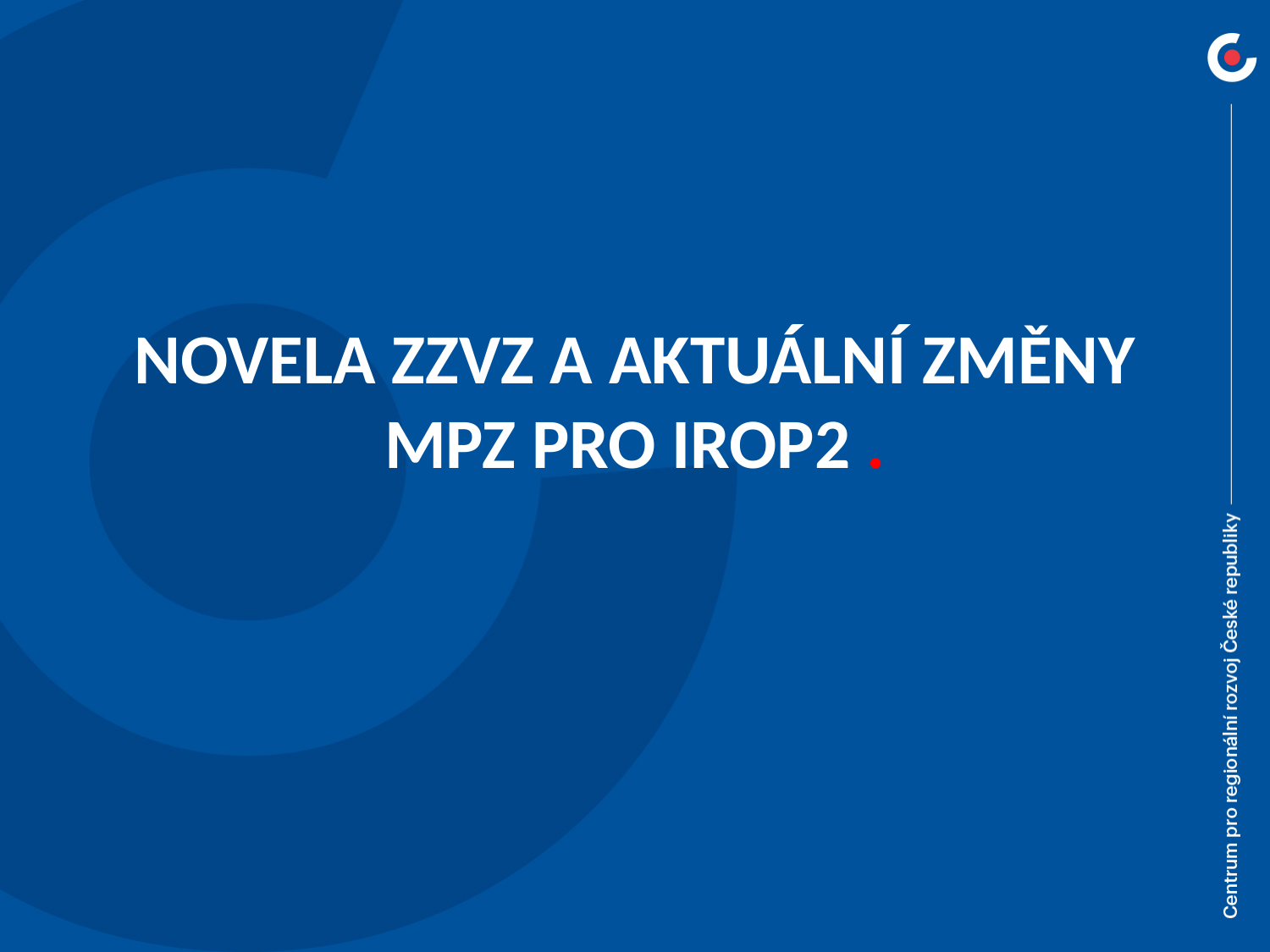

NOVELA ZZVZ A AKTUÁLNÍ ZMĚNY MPZ PRO IROP2 .